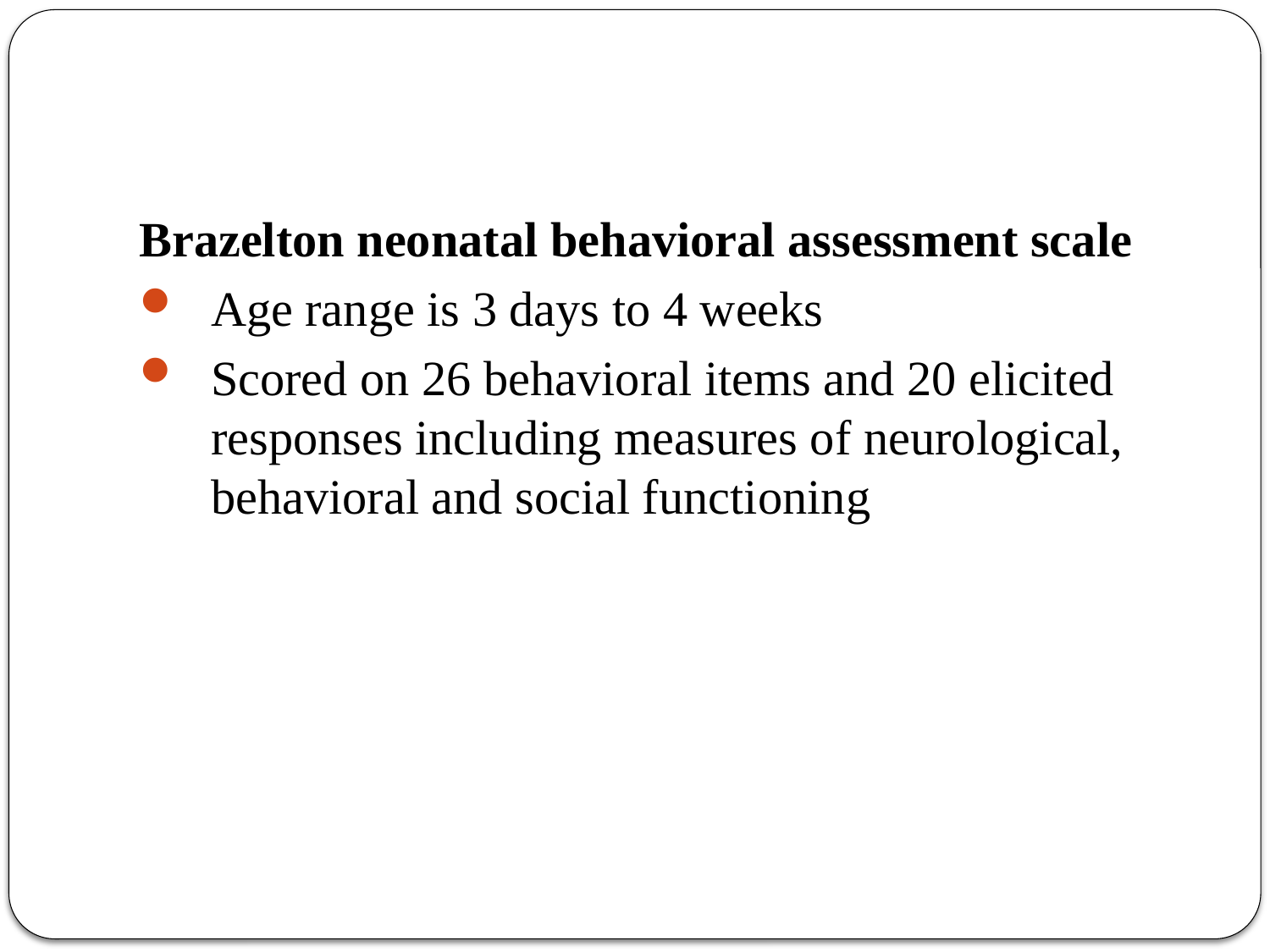

#
Brazelton neonatal behavioral assessment scale
Age range is 3 days to 4 weeks
Scored on 26 behavioral items and 20 elicited responses including measures of neurological, behavioral and social functioning